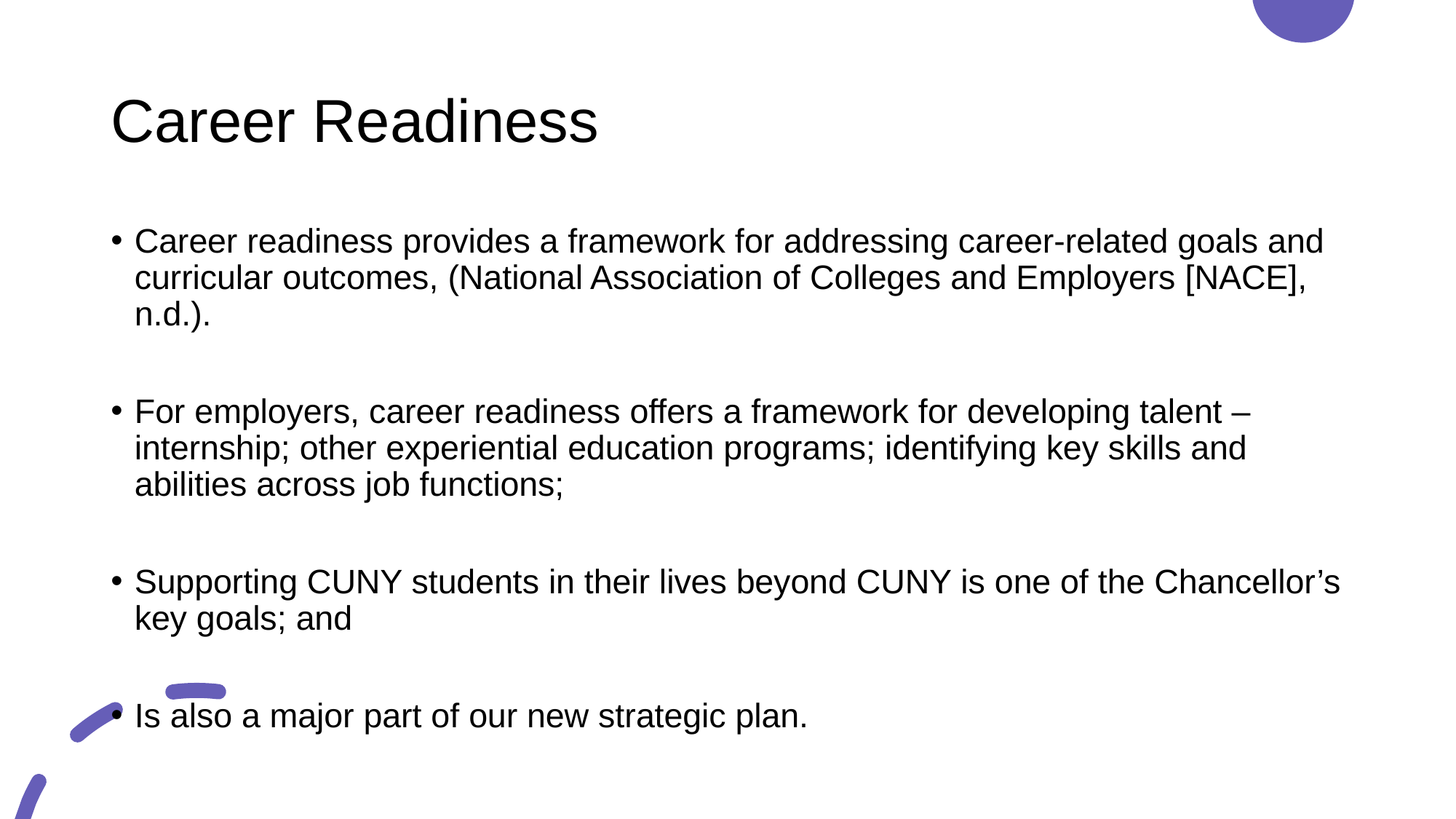

# Career Readiness
Career readiness provides a framework for addressing career-related goals and curricular outcomes, (National Association of Colleges and Employers [NACE], n.d.).

For employers, career readiness offers a framework for developing talent – internship; other experiential education programs; identifying key skills and abilities across job functions;

Supporting CUNY students in their lives beyond CUNY is one of the Chancellor’s key goals; and

Is also a major part of our new strategic plan.